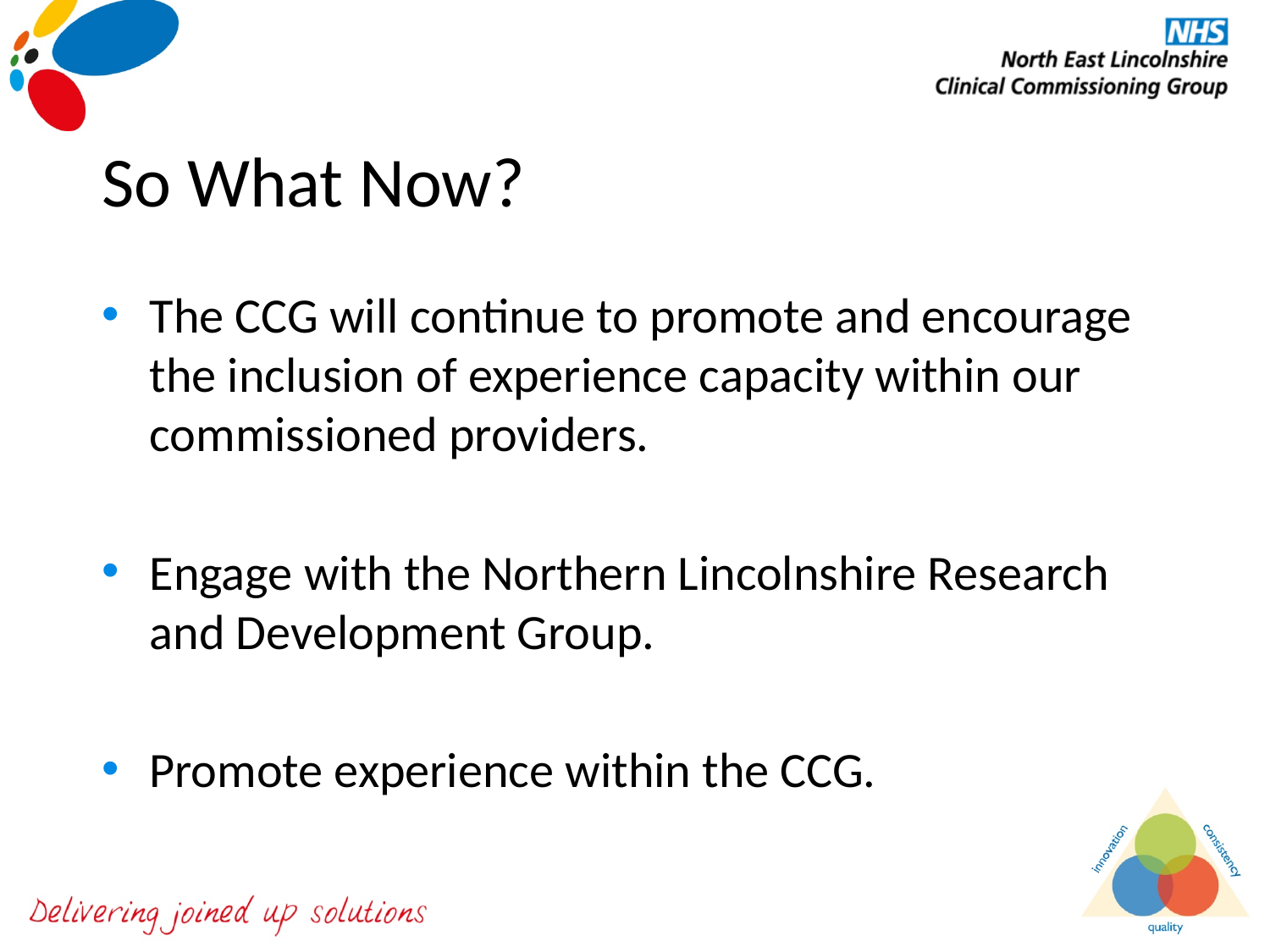

# So What Now?
The CCG will continue to promote and encourage the inclusion of experience capacity within our commissioned providers.

Engage with the Northern Lincolnshire Research and Development Group.

Promote experience within the CCG.